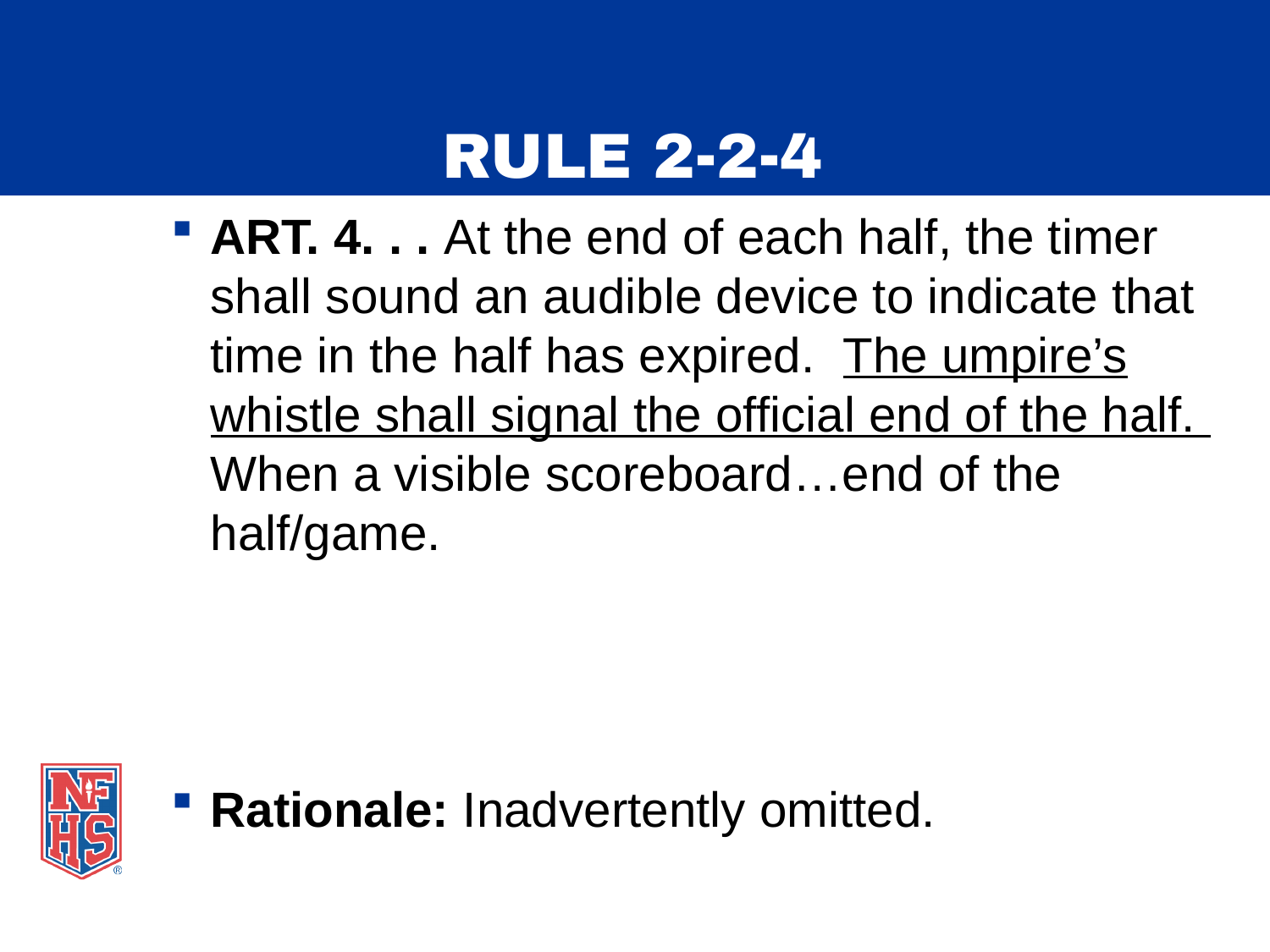

# RULE 2-2-4
ART. 4. . . At the end of each half, the timer shall sound an audible device to indicate that time in the half has expired.  The umpire’s whistle shall signal the official end of the half.  When a visible scoreboard…end of the half/game.

Rationale: Inadvertently omitted.